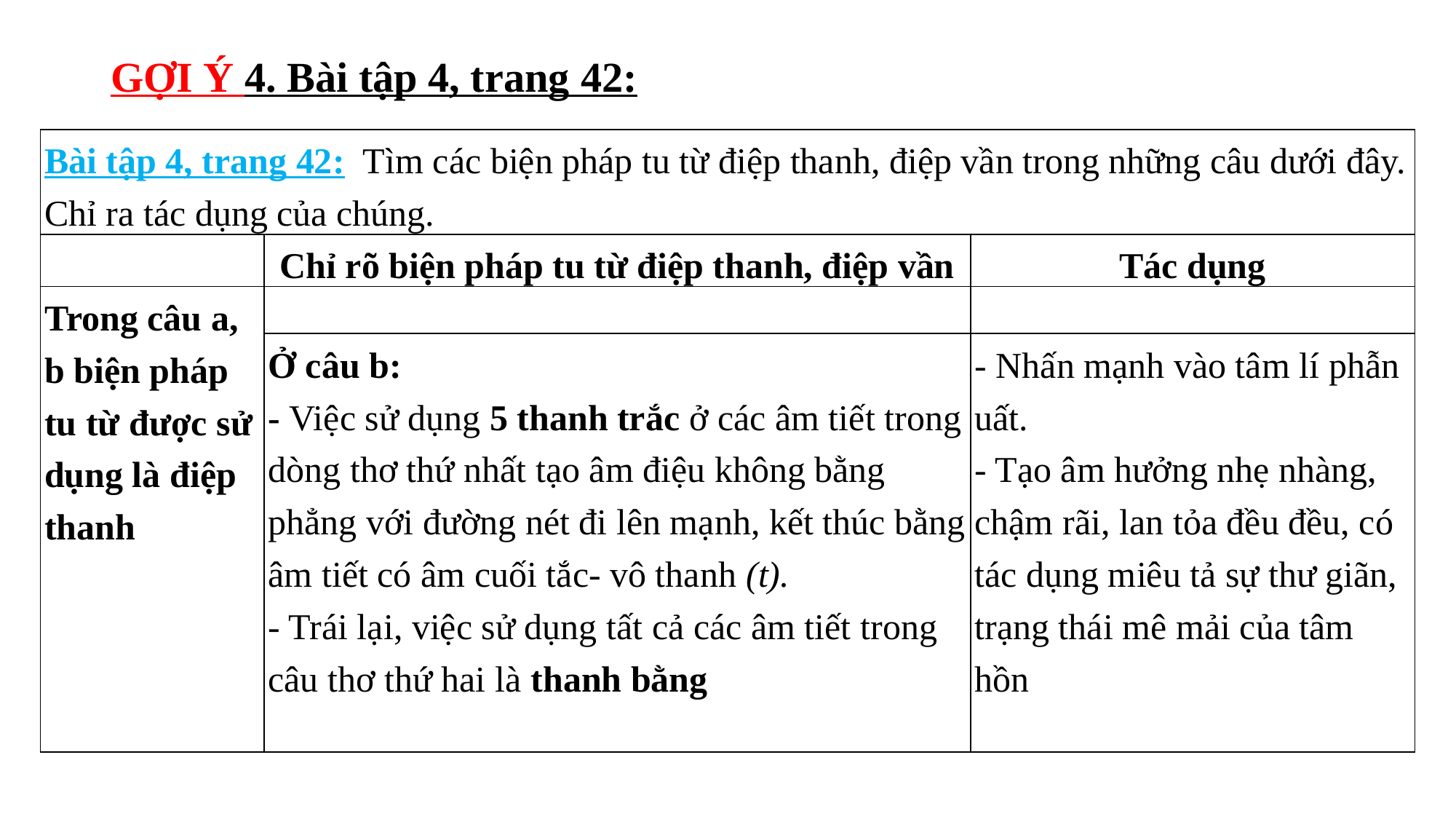

GỢI Ý 4. Bài tập 4, trang 42:
| Bài tập 4, trang 42: Tìm các biện pháp tu từ điệp thanh, điệp vần trong những câu dưới đây. Chỉ ra tác dụng của chúng. |  |  |
| --- | --- | --- |
|  | Chỉ rõ biện pháp tu từ điệp thanh, điệp vần | Tác dụng |
| Trong câu a, b biện pháp tu từ được sử dụng là điệp thanh |  |  |
|  | Ở câu b: - Việc sử dụng 5 thanh trắc ở các âm tiết trong dòng thơ thứ nhất tạo âm điệu không bằng phẳng với đường nét đi lên mạnh, kết thúc bằng âm tiết có âm cuối tắc- vô thanh (t). - Trái lại, việc sử dụng tất cả các âm tiết trong câu thơ thứ hai là thanh bằng | - Nhấn mạnh vào tâm lí phẫn uất. - Tạo âm hưởng nhẹ nhàng, chậm rãi, lan tỏa đều đều, có tác dụng miêu tả sự thư giãn, trạng thái mê mải của tâm hồn |